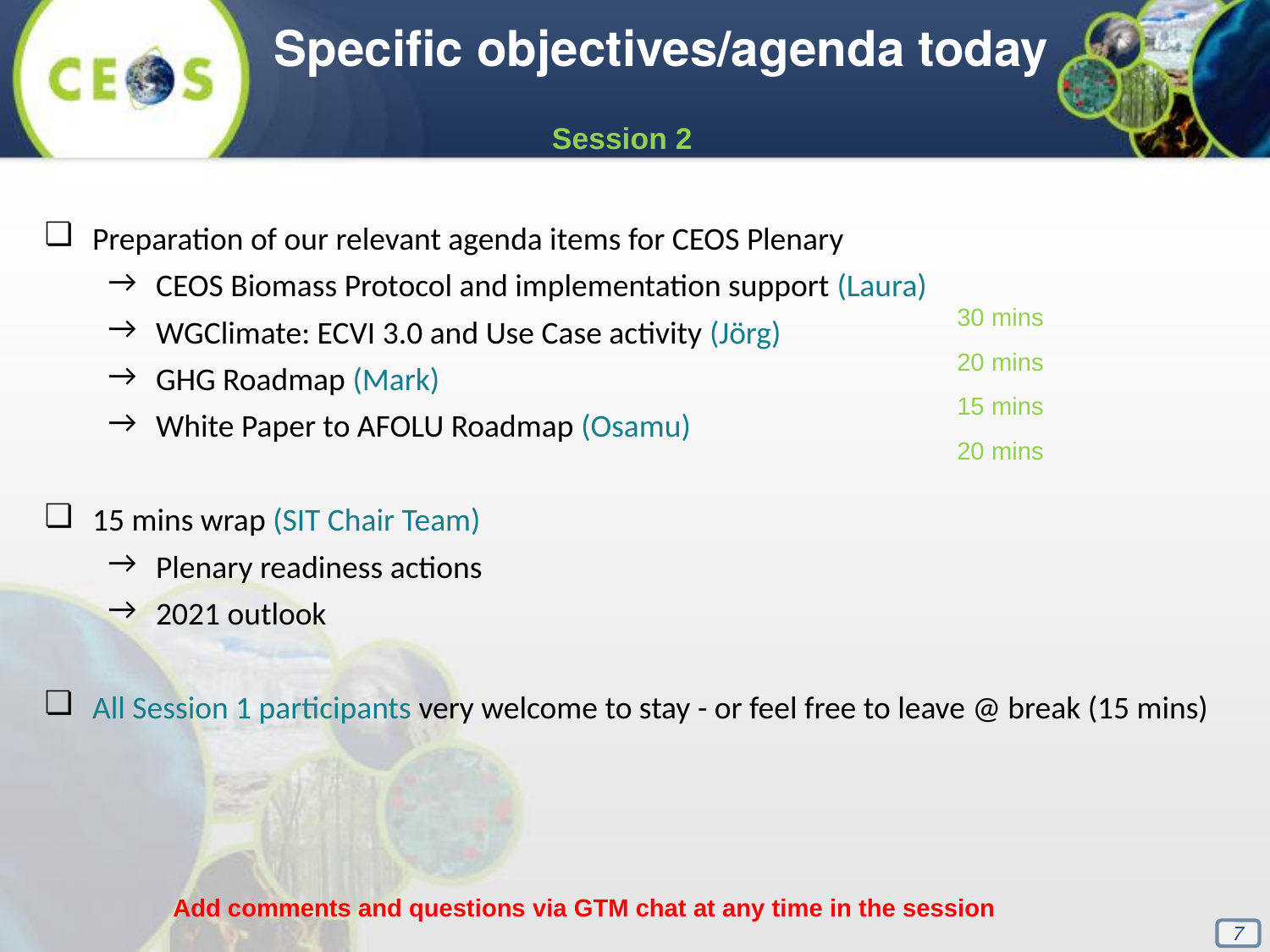

Specific objectives/agenda today
Session 2
Preparation of our relevant agenda items for CEOS Plenary
CEOS Biomass Protocol and implementation support (Laura)
WGClimate: ECVI 3.0 and Use Case activity (Jörg)
GHG Roadmap (Mark)
White Paper to AFOLU Roadmap (Osamu)

15 mins wrap (SIT Chair Team)
Plenary readiness actions
2021 outlook

All Session 1 participants very welcome to stay - or feel free to leave @ break (15 mins)

30 mins
20 mins
15 mins
20 mins

Add comments and questions via GTM chat at any time in the session
7